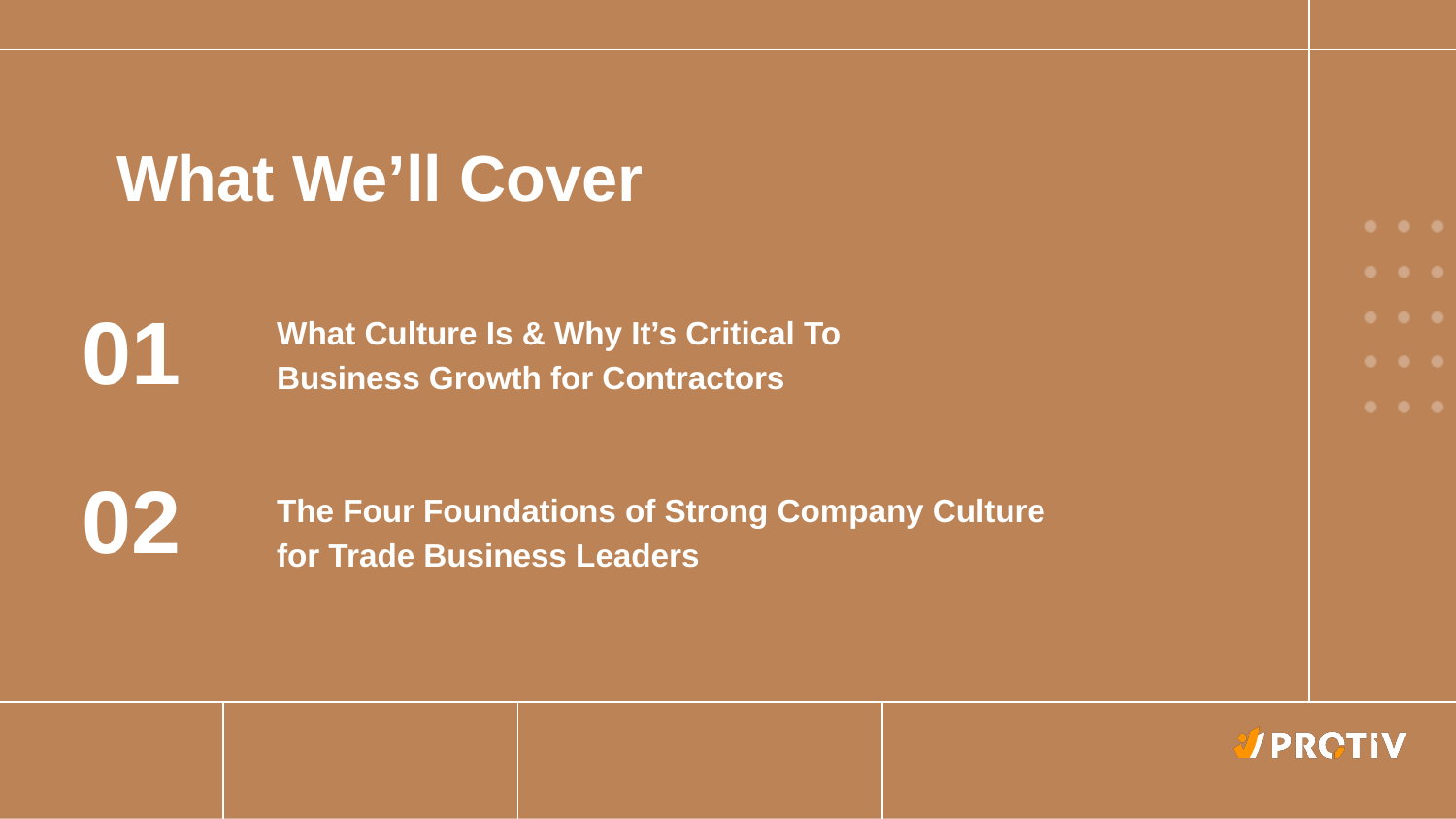

What We’ll Cover
What Culture Is & Why It’s Critical To
Business Growth for Contractors

The Four Foundations of Strong Company Culture
for Trade Business Leaders
01
02